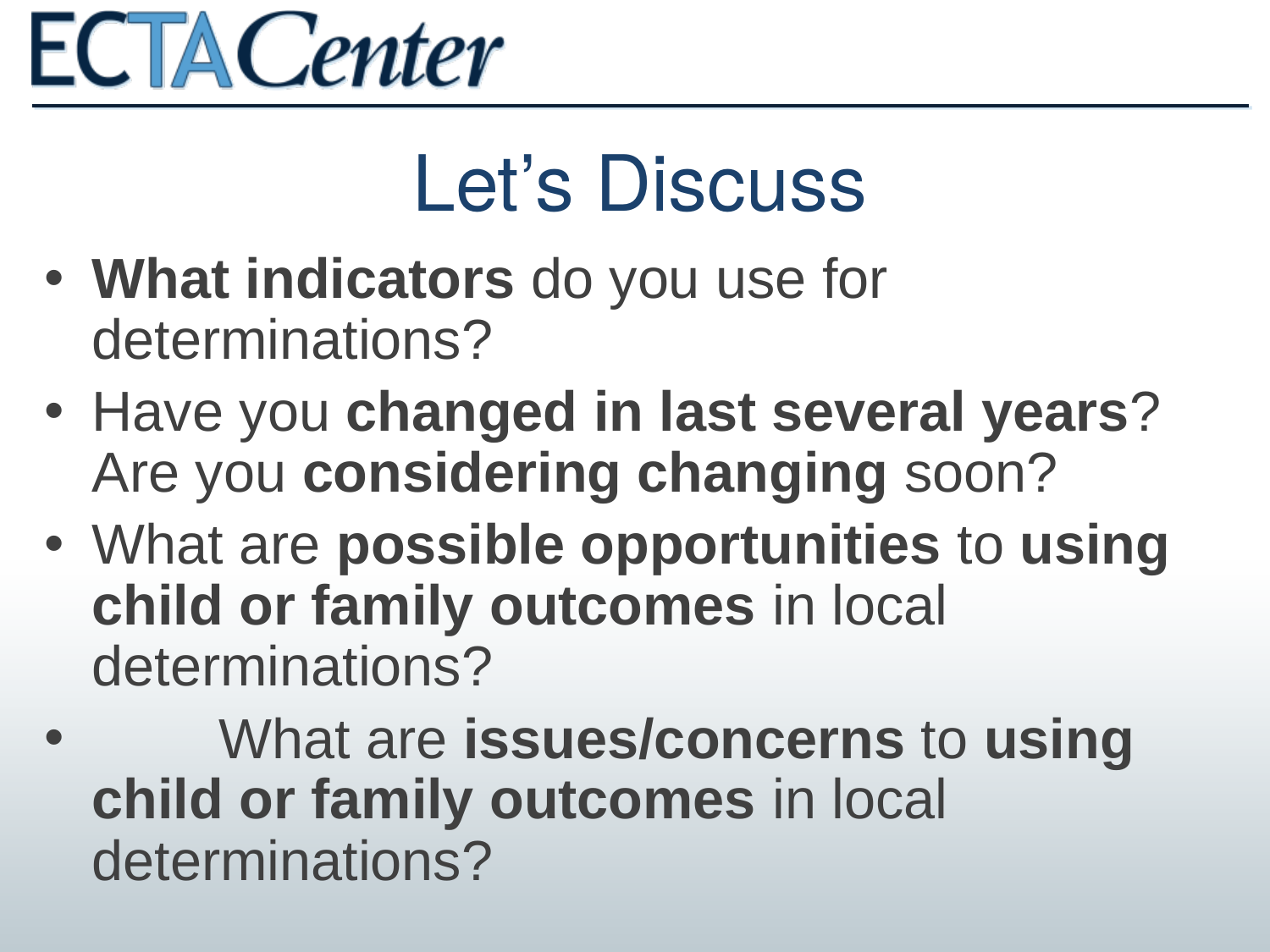

Let’s Discuss
What indicators do you use for determinations?
Have you changed in last several years? Are you considering changing soon?
What are possible opportunities to using child or family outcomes in local determinations?
	What are issues/concerns to using child or family outcomes in local determinations?